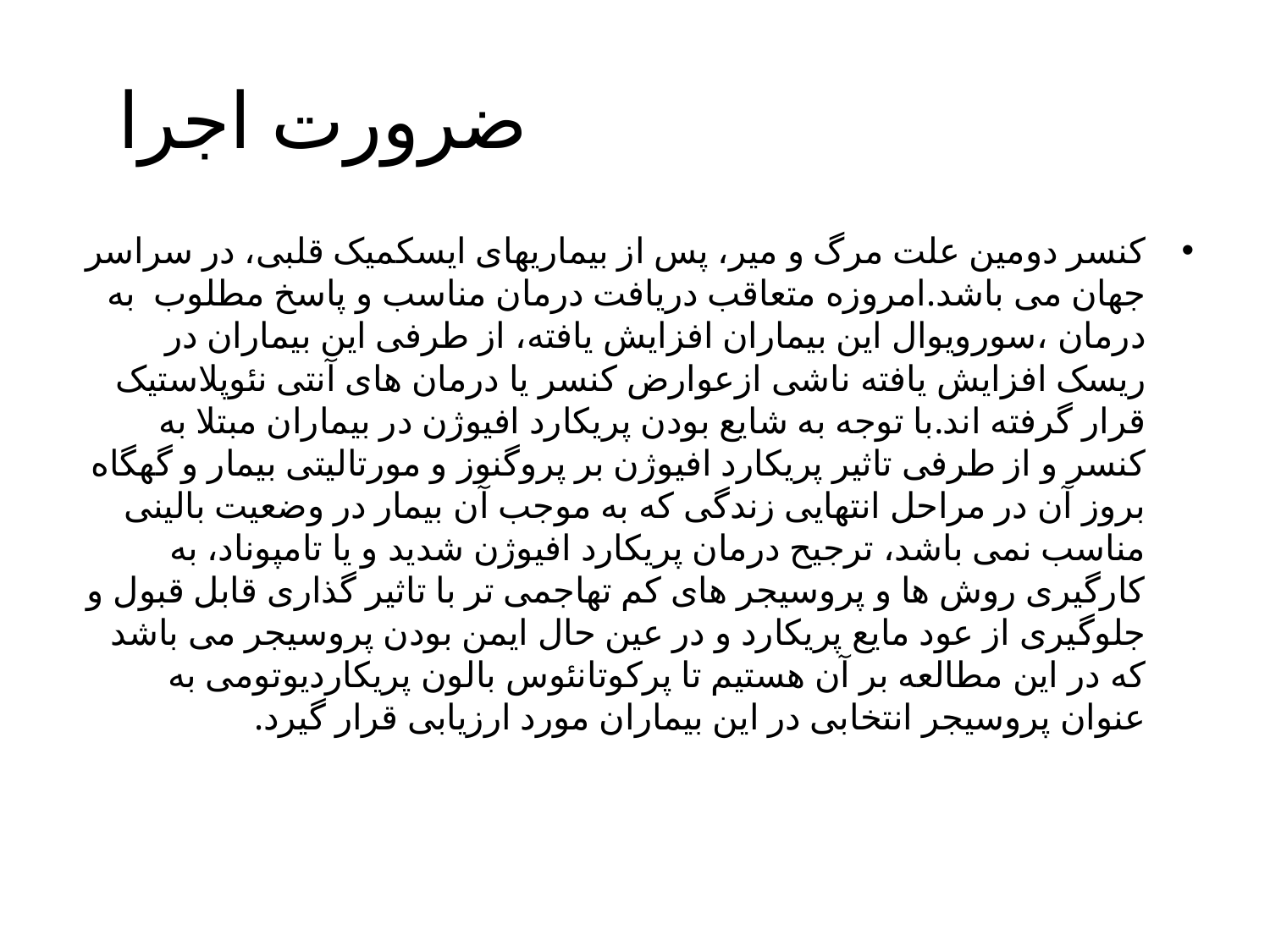

# ضرورت اجرا
کنسر دومین علت مرگ و میر، پس از بیماریهای ایسکمیک قلبی، در سراسر جهان می باشد.امروزه متعاقب دریافت درمان مناسب و پاسخ مطلوب  به درمان ،سورویوال این بیماران افزایش یافته، از طرفی این بیماران در ریسک افزایش یافته ناشی ازعوارض کنسر یا درمان های آنتی نئوپلاستیک قرار گرفته اند.با توجه به شایع بودن پریکارد افیوژن در بیماران مبتلا به کنسر و از طرفی تاثیر پریکارد افیوژن بر پروگنوز و مورتالیتی بیمار و گهگاه بروز آن در مراحل انتهایی زندگی که به موجب آن بیمار در وضعیت بالینی مناسب نمی باشد، ترجیح درمان پریکارد افیوژن شدید و یا تامپوناد، به کارگیری روش ها و پروسیجر های کم تهاجمی تر با تاثیر گذاری قابل قبول و جلوگیری از عود مایع پریکارد و در عین حال ایمن بودن پروسیجر می باشد که در این مطالعه بر آن هستیم تا پرکوتانئوس بالون پریکاردیوتومی به عنوان پروسیجر انتخابی در این بیماران مورد ارزیابی قرار گیرد.